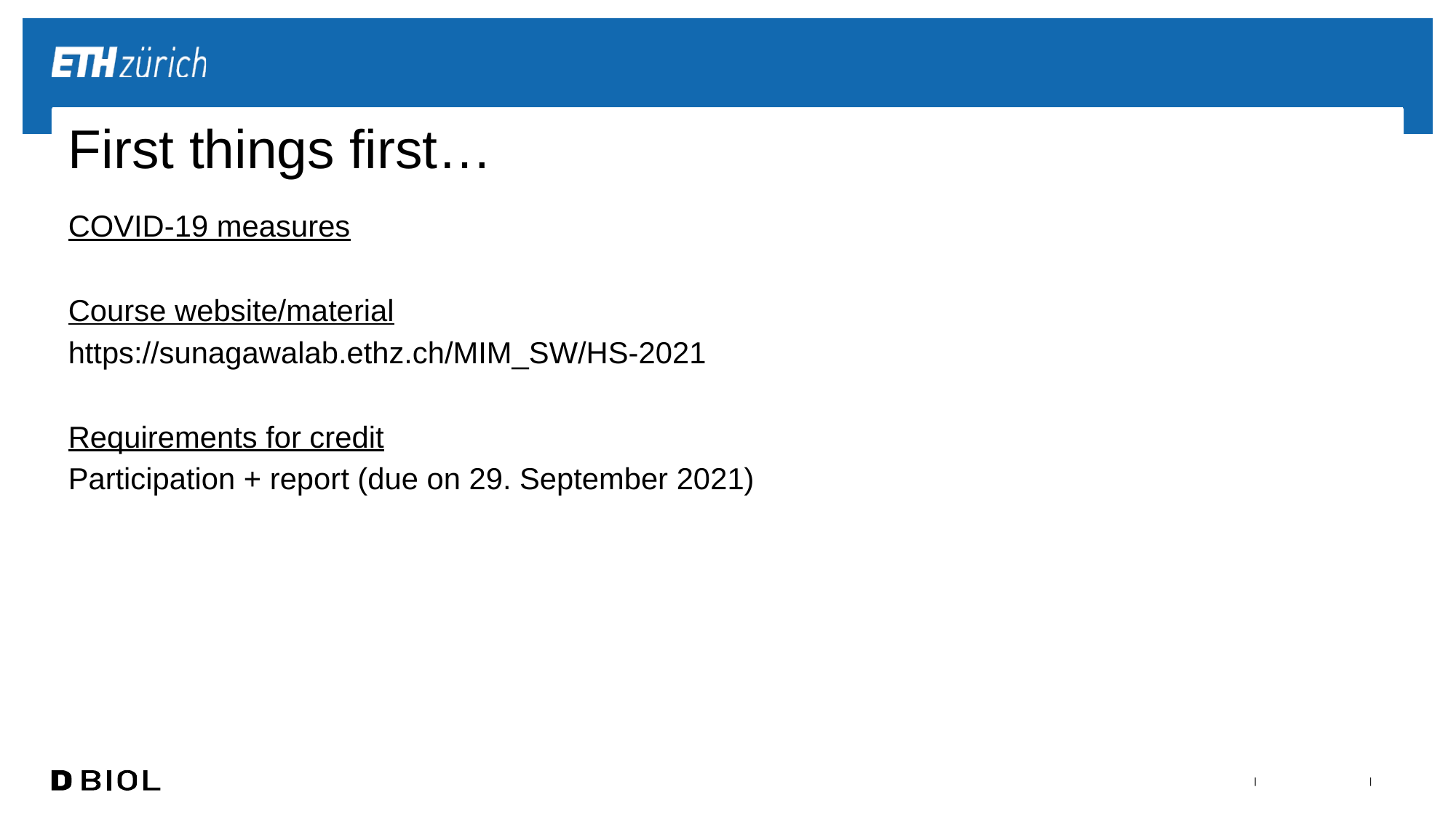

# First things first…
COVID-19 measures

Course website/material
https://sunagawalab.ethz.ch/MIM_SW/HS-2021

Requirements for credit
Participation + report (due on 29. September 2021)